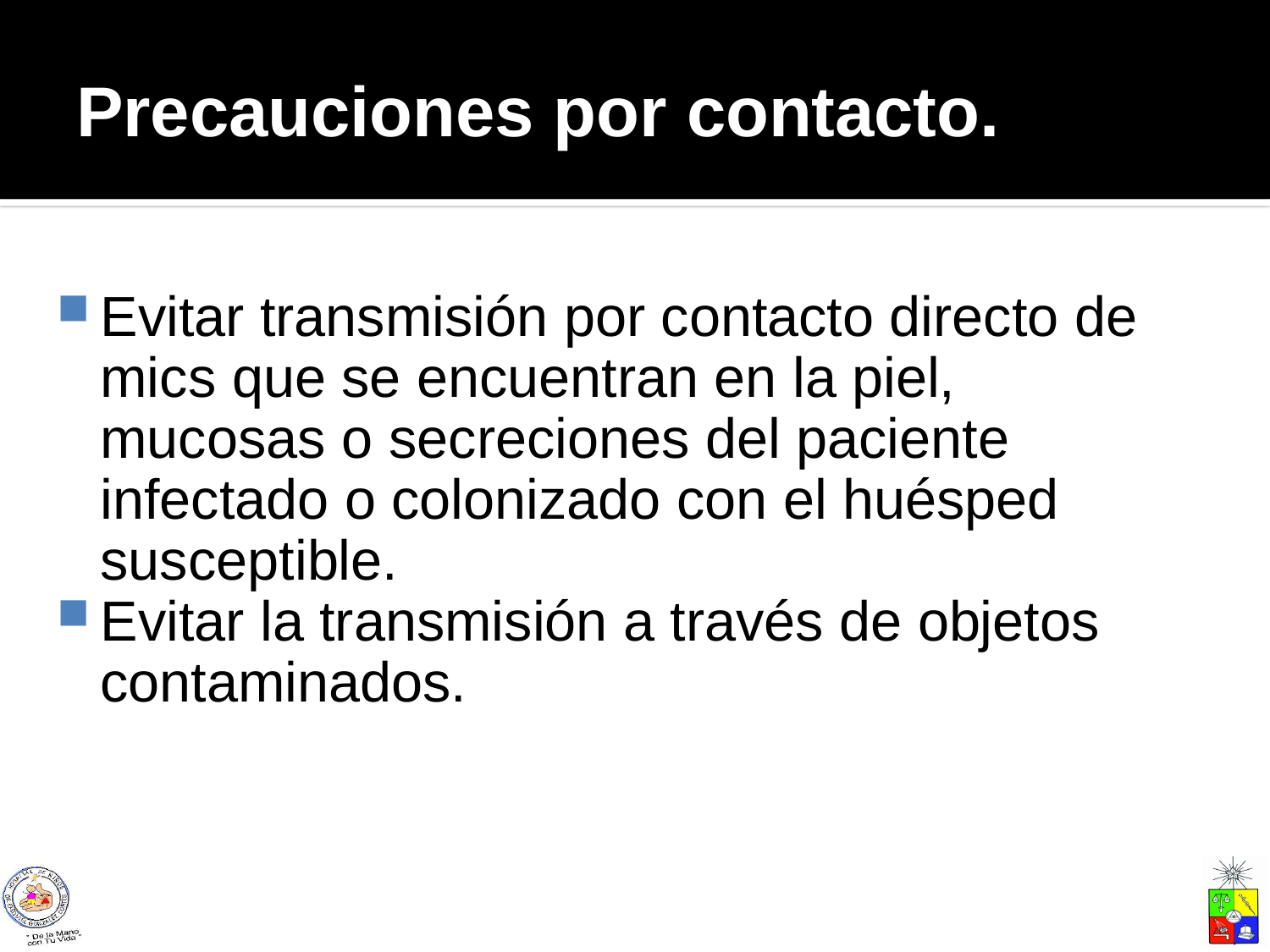

# Precauciones por contacto.
Evitar transmisión por contacto directo de mics que se encuentran en la piel, mucosas o secreciones del paciente infectado o colonizado con el huésped susceptible.
Evitar la transmisión a través de objetos contaminados.